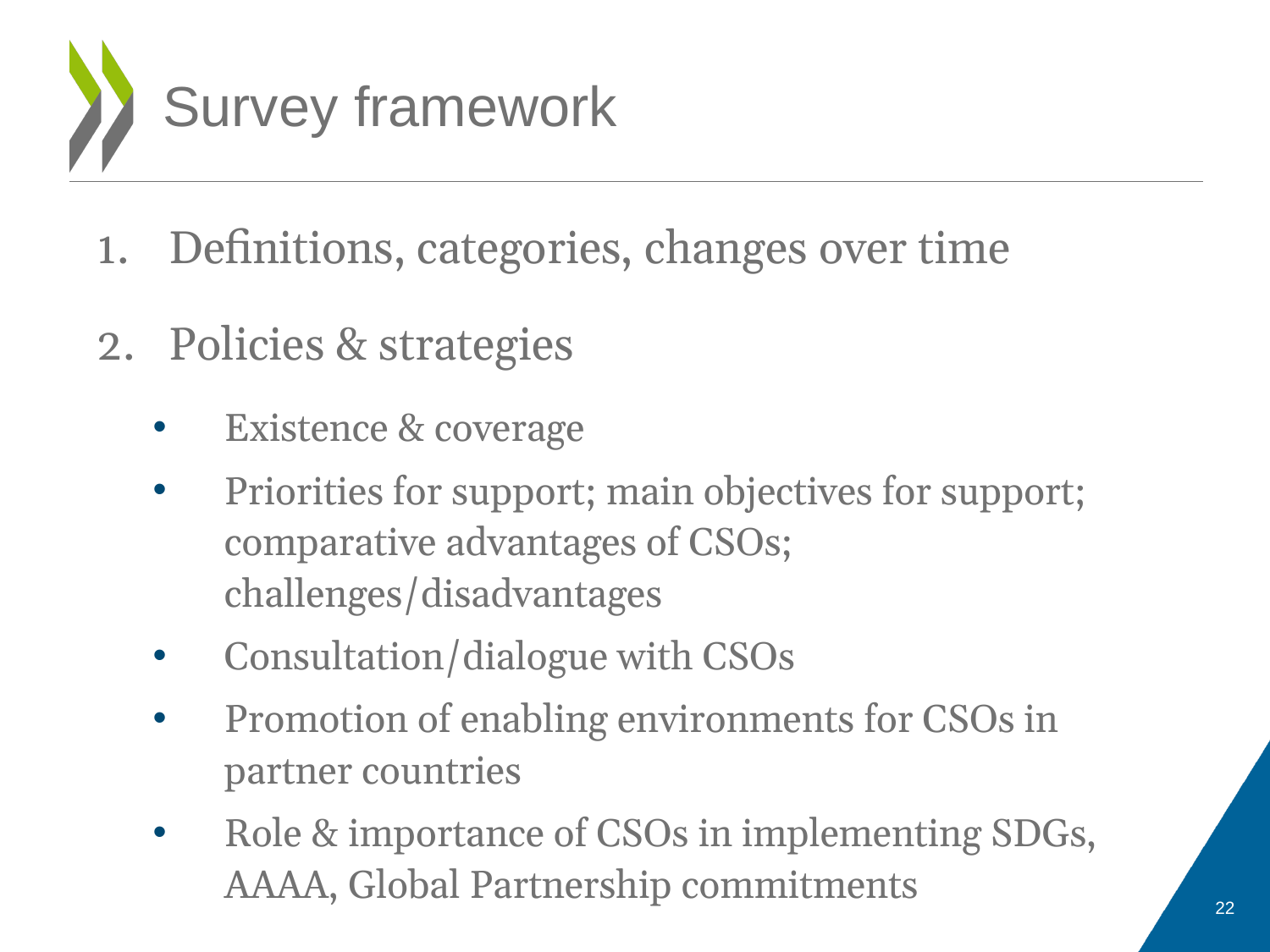

# Survey framework
Definitions, categories, changes over time
Policies & strategies
Existence & coverage
Priorities for support; main objectives for support; comparative advantages of CSOs; challenges/disadvantages
Consultation/dialogue with CSOs
Promotion of enabling environments for CSOs in partner countries
Role & importance of CSOs in implementing SDGs, AAAA, Global Partnership commitments

22